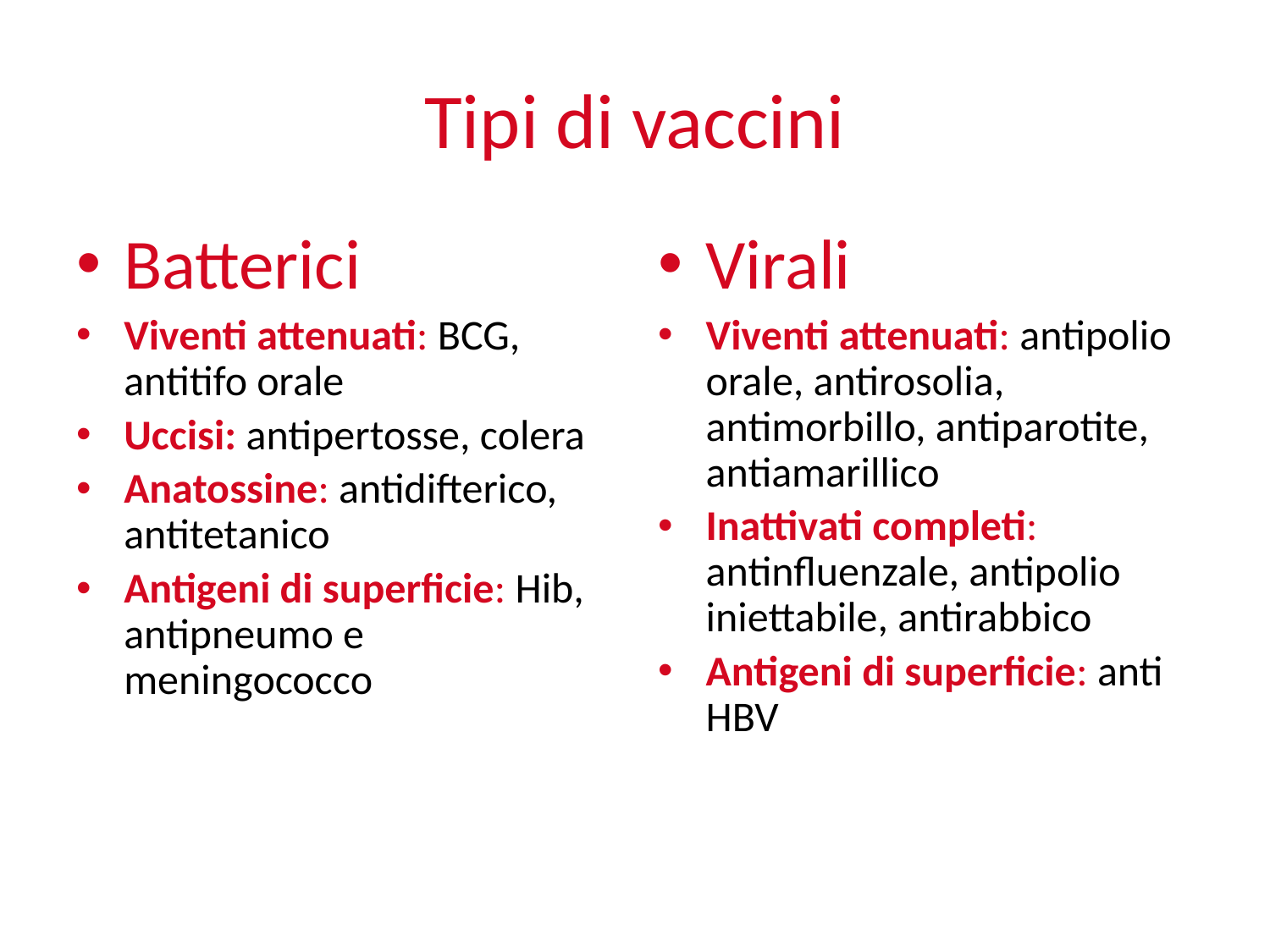

# Tipi di vaccini
Batterici
Viventi attenuati: BCG, antitifo orale
Uccisi: antipertosse, colera
Anatossine: antidifterico, antitetanico
Antigeni di superficie: Hib, antipneumo e meningococco
Virali
Viventi attenuati: antipolio orale, antirosolia, antimorbillo, antiparotite, antiamarillico
Inattivati completi: antinfluenzale, antipolio iniettabile, antirabbico
Antigeni di superficie: anti HBV